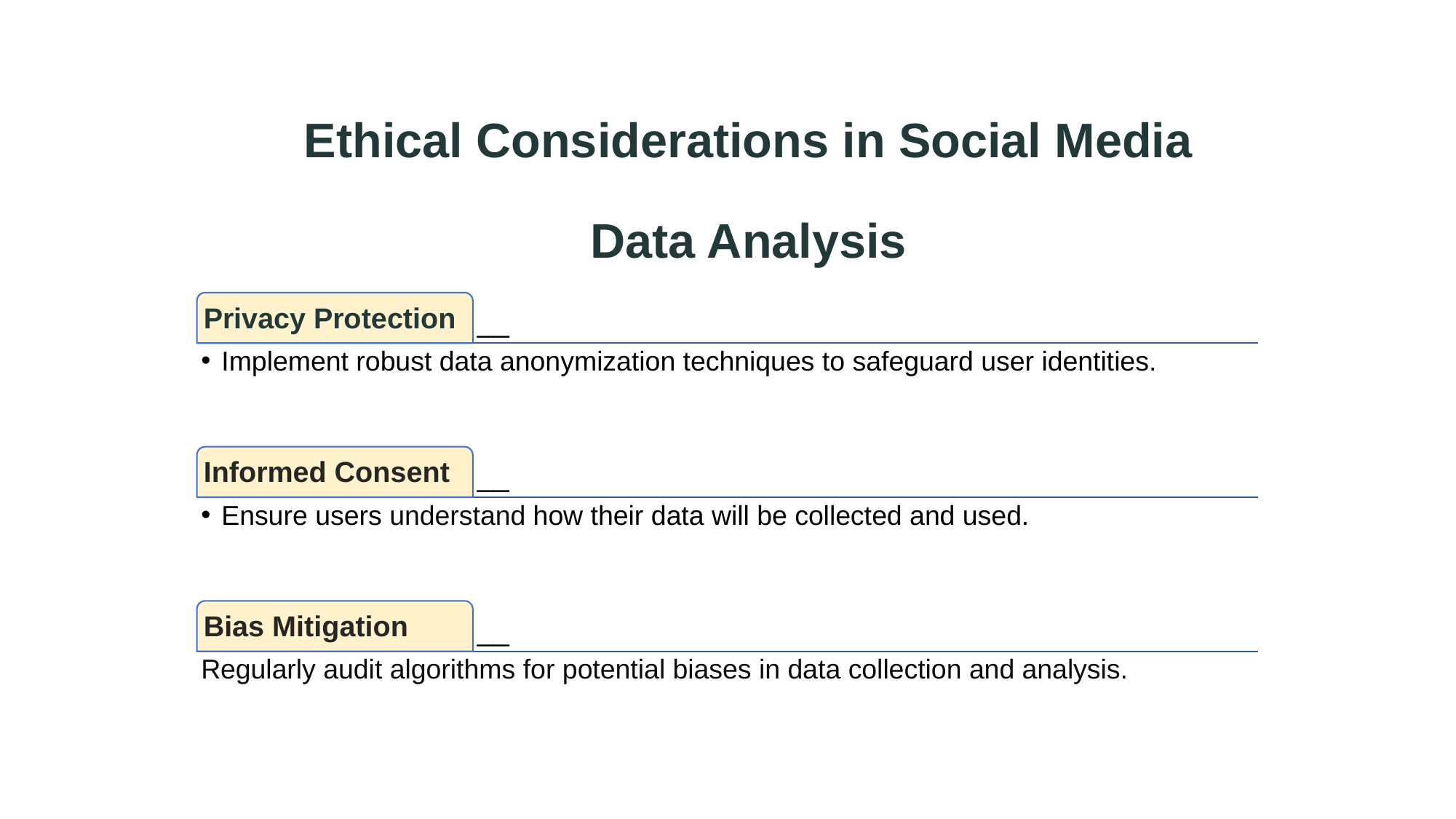

Ethical Considerations in Social Media Data Analysis

__
Privacy Protection

Implement robust data anonymization techniques to safeguard user identities.

__
Informed Consent

Ensure users understand how their data will be collected and used.

__
Bias Mitigation

Regularly audit algorithms for potential biases in data collection and analysis.